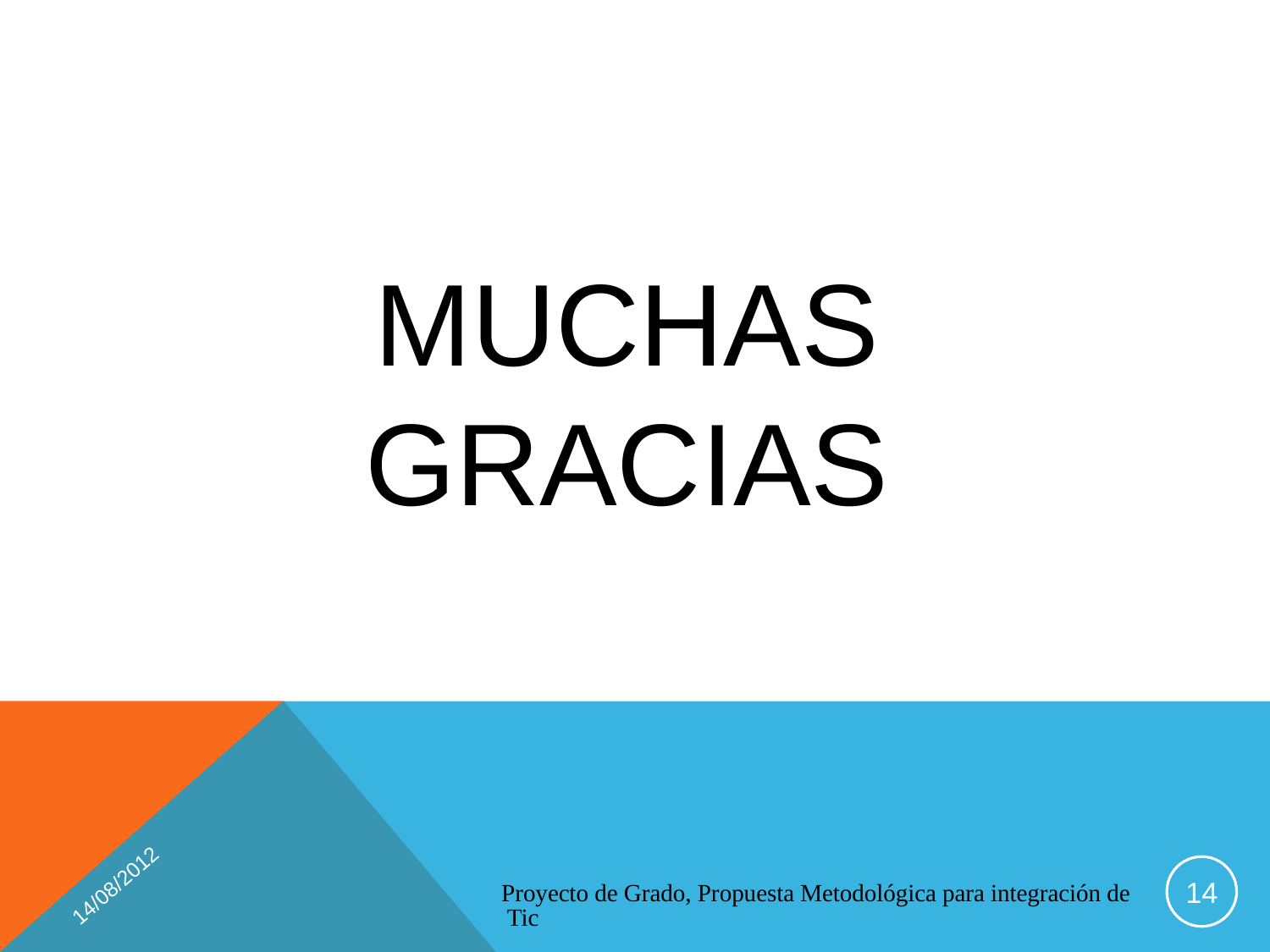

# MUCHAS GRACIAS
14/08/2012
14
Proyecto de Grado, Propuesta Metodológica para integración de Tic